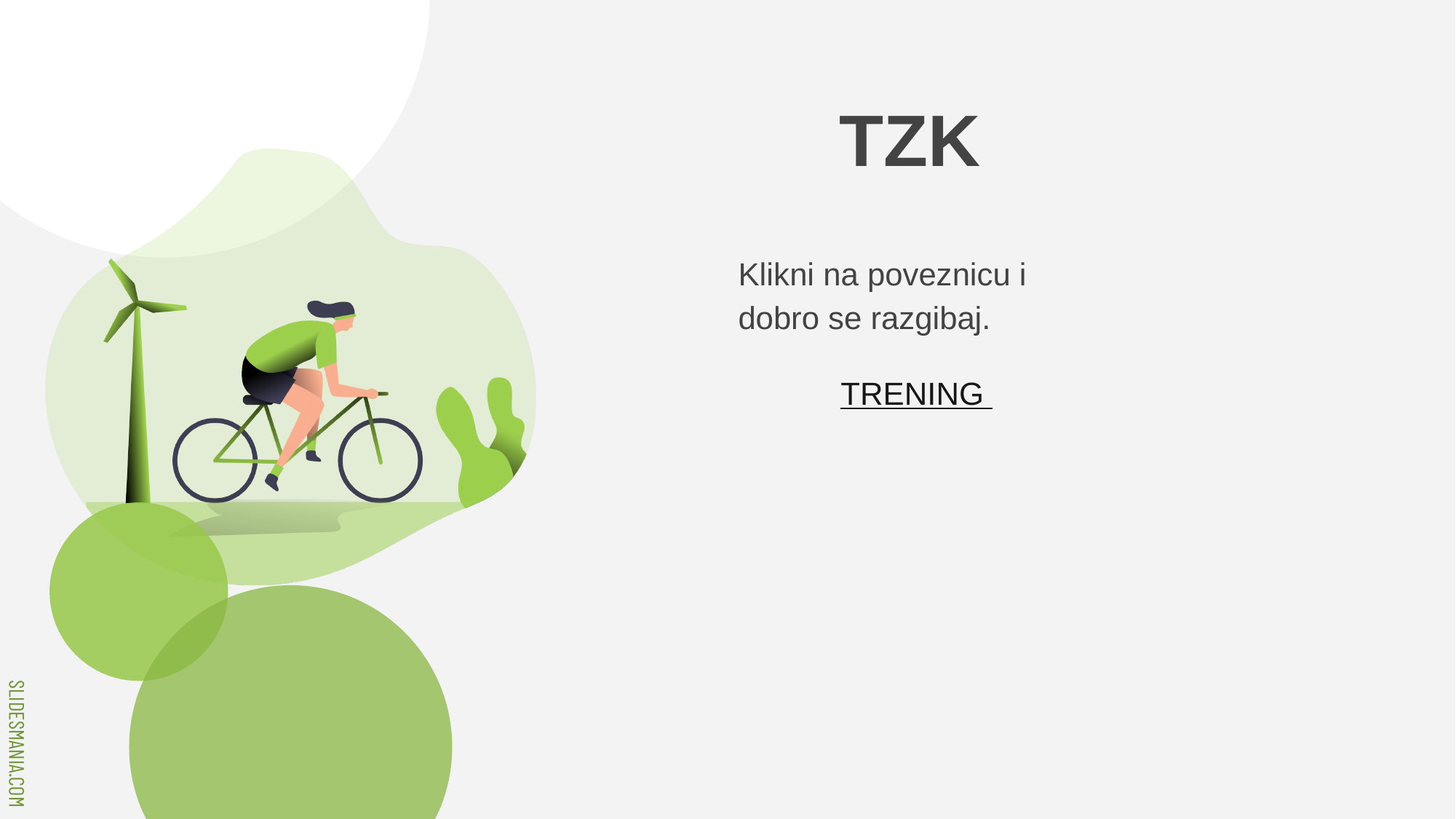

# TZK
Klikni na poveznicu i dobro se razgibaj.
TRENING